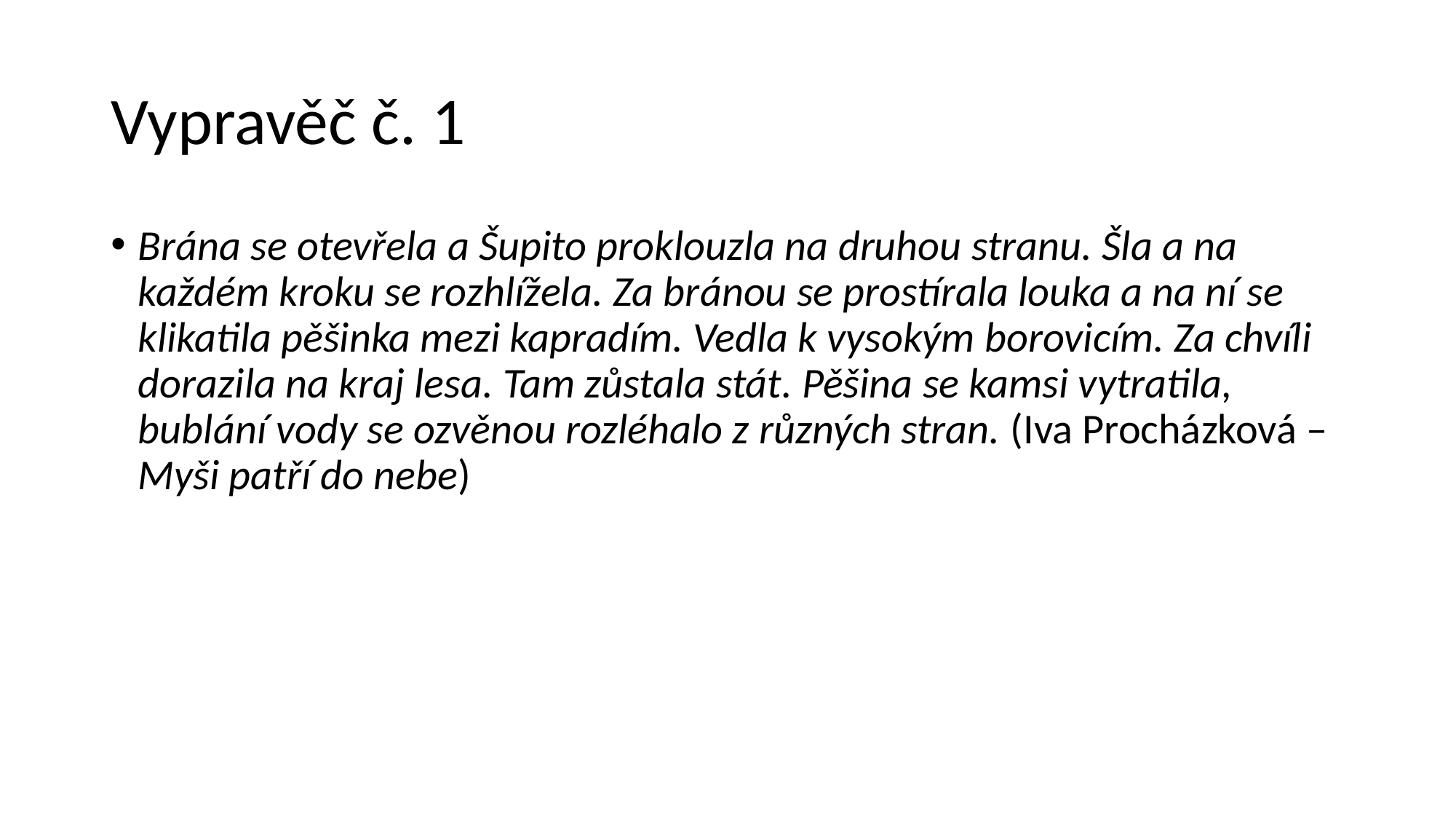

# Vypravěč č. 1
Brána se otevřela a Šupito proklouzla na druhou stranu. Šla a na každém kroku se rozhlížela. Za bránou se prostírala louka a na ní se klikatila pěšinka mezi kapradím. Vedla k vysokým borovicím. Za chvíli dorazila na kraj lesa. Tam zůstala stát. Pěšina se kamsi vytratila, bublání vody se ozvěnou rozléhalo z různých stran. (Iva Procházková – Myši patří do nebe)